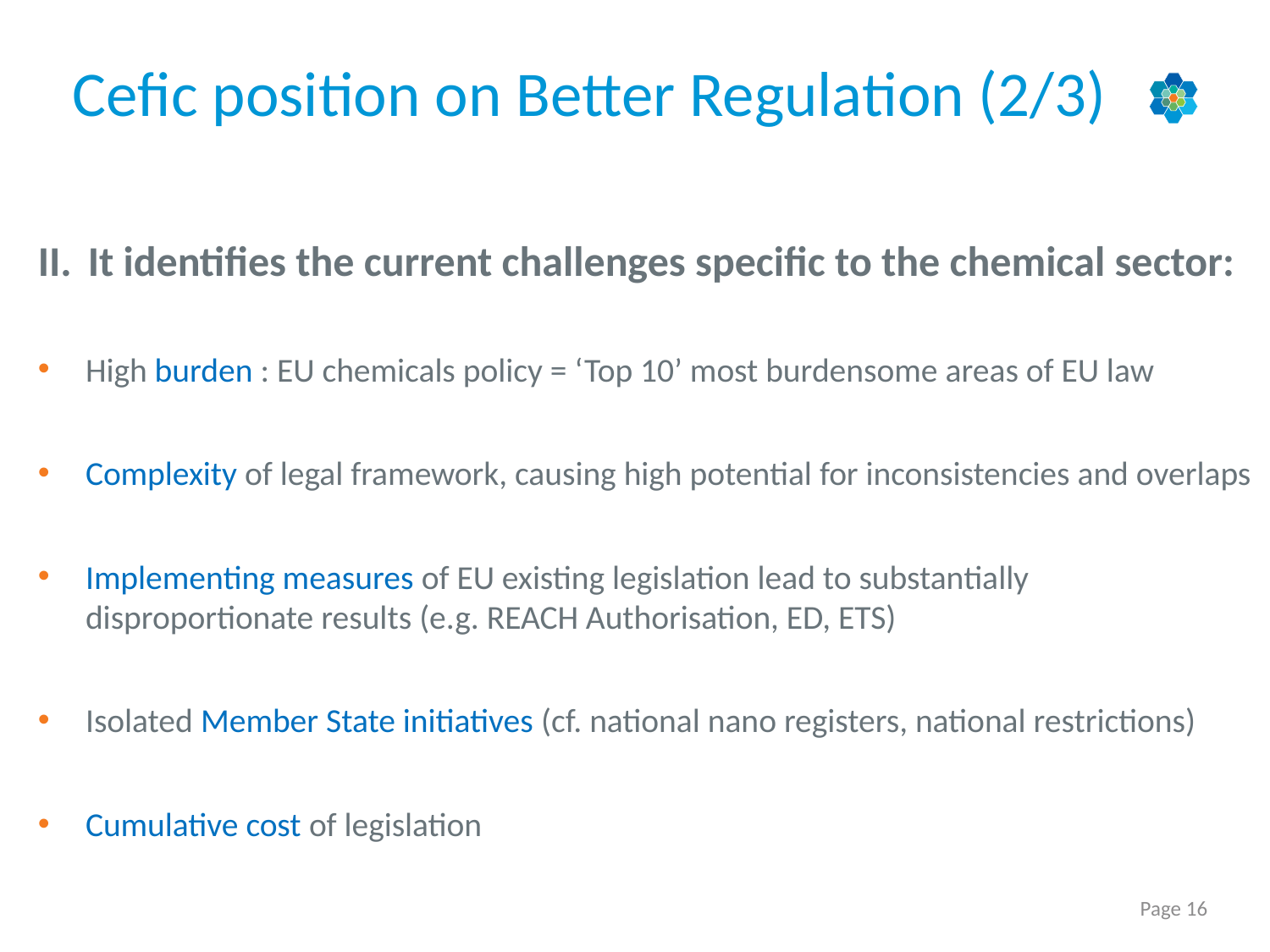

# Cefic position on Better Regulation (2/3)

It identifies the current challenges specific to the chemical sector:

High burden : EU chemicals policy = ‘Top 10’ most burdensome areas of EU law

Complexity of legal framework, causing high potential for inconsistencies and overlaps

Implementing measures of EU existing legislation lead to substantially disproportionate results (e.g. REACH Authorisation, ED, ETS)

Isolated Member State initiatives (cf. national nano registers, national restrictions)

Cumulative cost of legislation